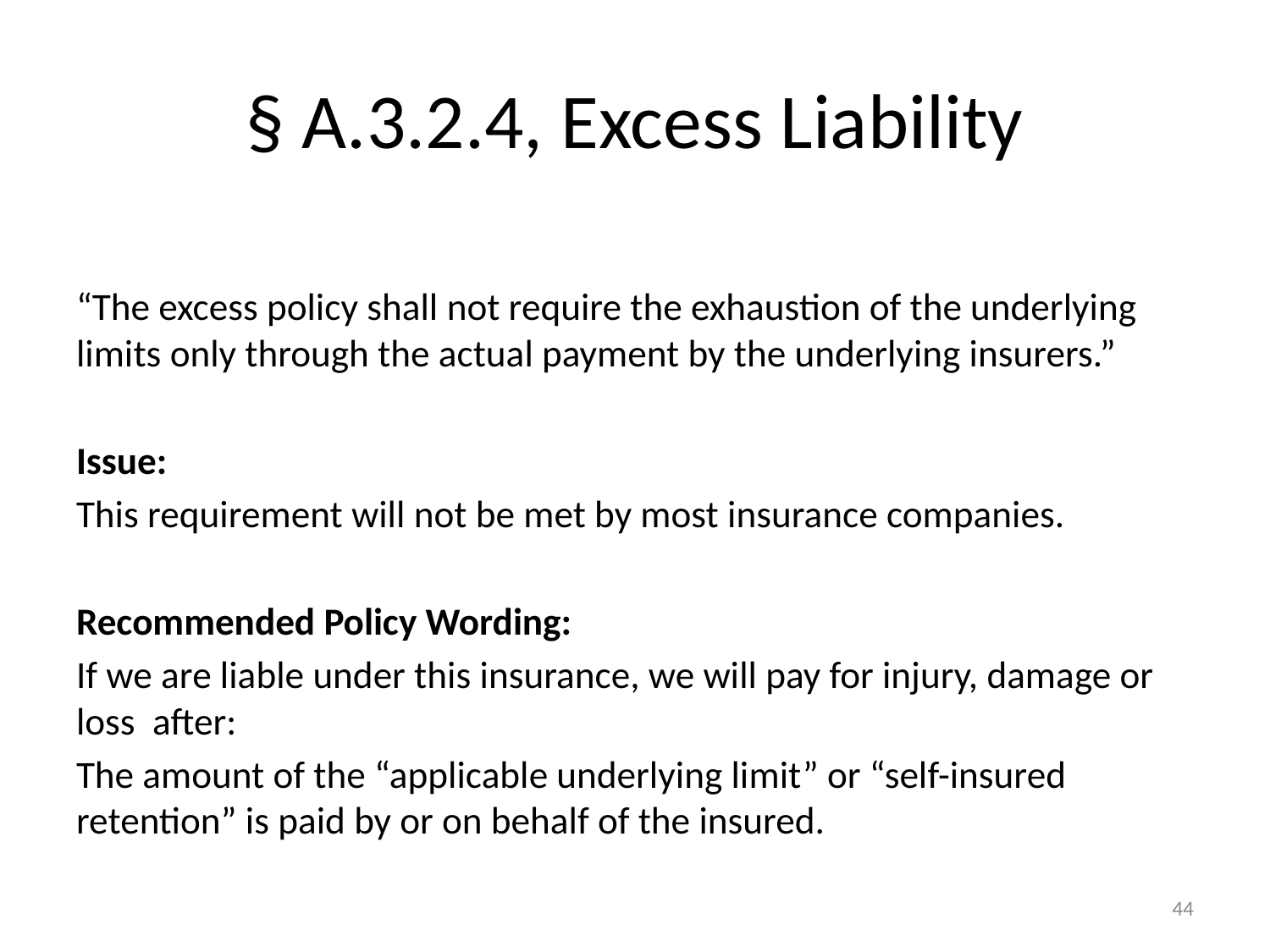

# § A.3.2.4, Excess Liability

“The excess policy shall not require the exhaustion of the underlying limits only through the actual payment by the underlying insurers.”

Issue:
This requirement will not be met by most insurance companies.

Recommended Policy Wording:
If we are liable under this insurance, we will pay for injury, damage or loss  after:
The amount of the “applicable underlying limit” or “self-insured retention” is paid by or on behalf of the insured.

44